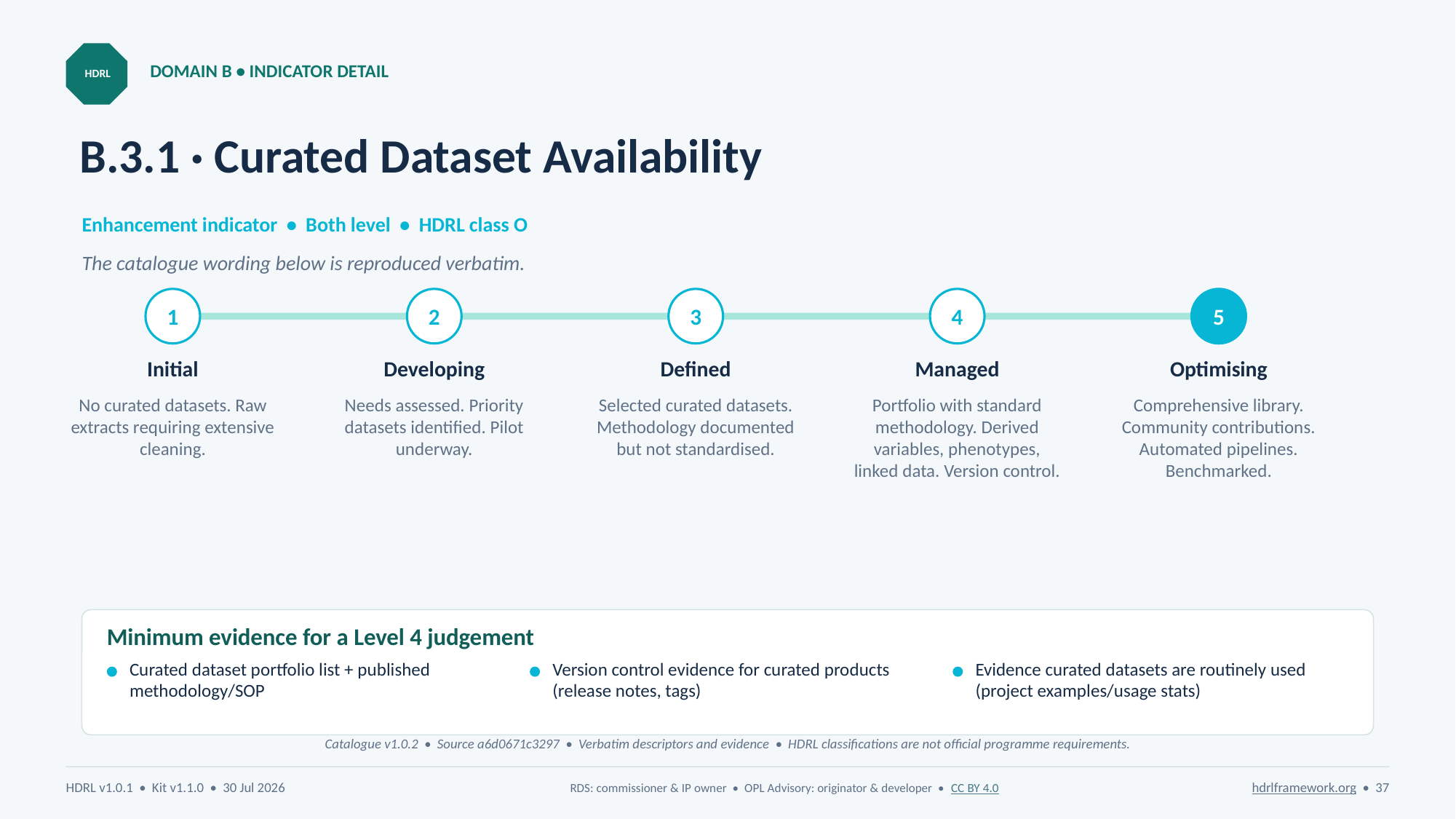

DOMAIN B • INDICATOR DETAIL
HDRL
# B.3.1 · Curated Dataset Availability
Enhancement indicator  •  Both level  •  HDRL class O
The catalogue wording below is reproduced verbatim.

1
2
3
4
5

Initial
Developing
Defined
Managed
Optimising
No curated datasets. Raw extracts requiring extensive cleaning.
Needs assessed. Priority datasets identified. Pilot underway.
Selected curated datasets. Methodology documented but not standardised.
Portfolio with standard methodology. Derived variables, phenotypes, linked data. Version control.
Comprehensive library. Community contributions. Automated pipelines. Benchmarked.

Minimum evidence for a Level 4 judgement
Curated dataset portfolio list + published methodology/SOP
Version control evidence for curated products (release notes, tags)
Evidence curated datasets are routinely used (project examples/usage stats)

Catalogue v1.0.2  •  Source a6d0671c3297  •  Verbatim descriptors and evidence  •  HDRL classifications are not official programme requirements.

HDRL v1.0.1  •  Kit v1.1.0  •  30 Jul 2026
RDS: commissioner & IP owner  •  OPL Advisory: originator & developer  •  CC BY 4.0
hdrlframework.org  •  37